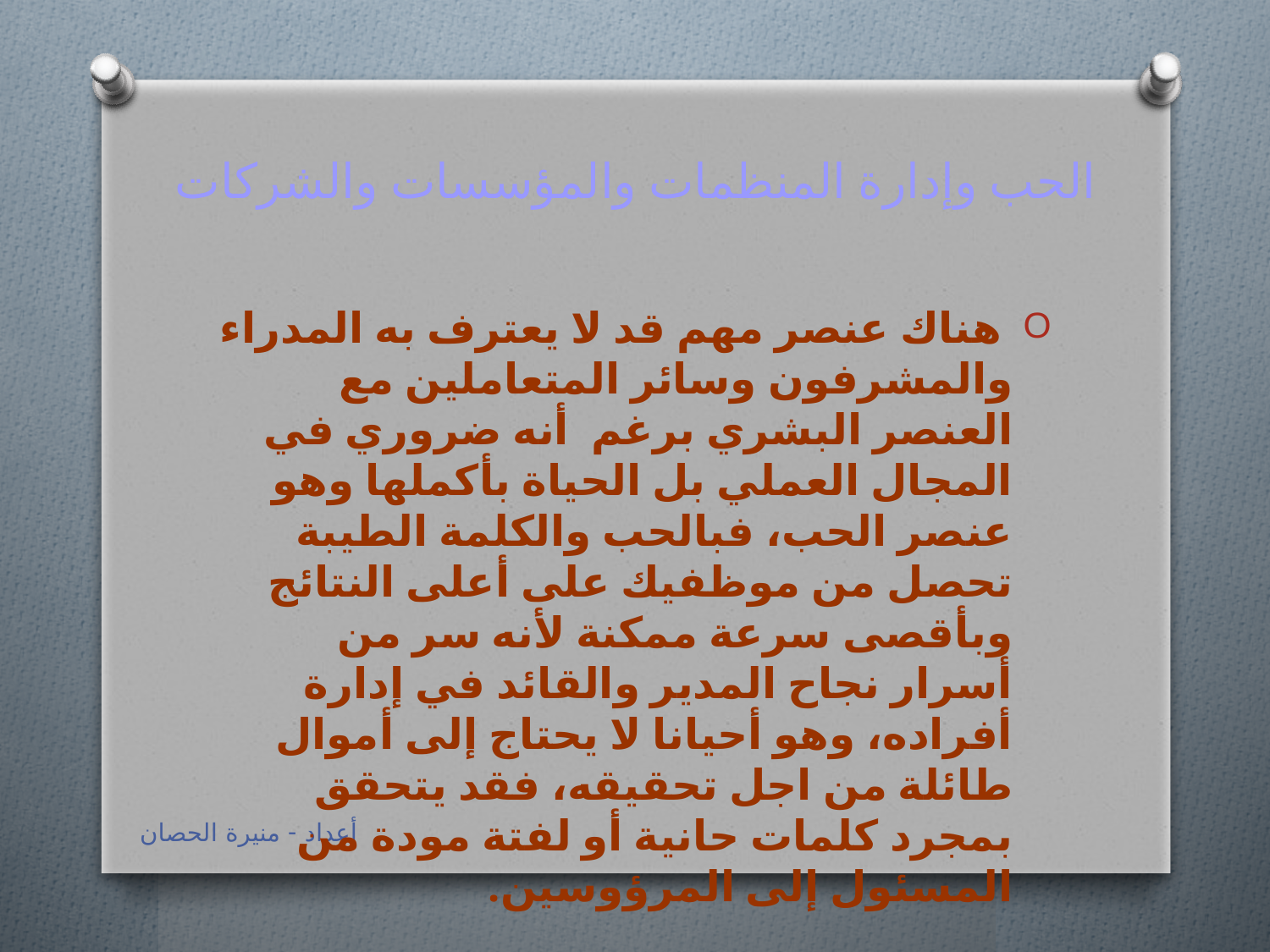

# الحب وإدارة المنظمات والمؤسسات والشركات
 هناك عنصر مهم قد لا يعترف به المدراء والمشرفون وسائر المتعاملين مع العنصر البشري برغم  أنه ضروري في المجال العملي بل الحياة بأكملها وهو عنصر الحب، فبالحب والكلمة الطيبة تحصل من موظفيك على أعلى النتائج وبأقصى سرعة ممكنة لأنه سر من أسرار نجاح المدير والقائد في إدارة أفراده، وهو أحيانا لا يحتاج إلى أموال طائلة من اجل تحقيقه، فقد يتحقق بمجرد كلمات حانية أو لفتة مودة من المسئول إلى المرؤوسين.
أعداد - منيرة الحصان